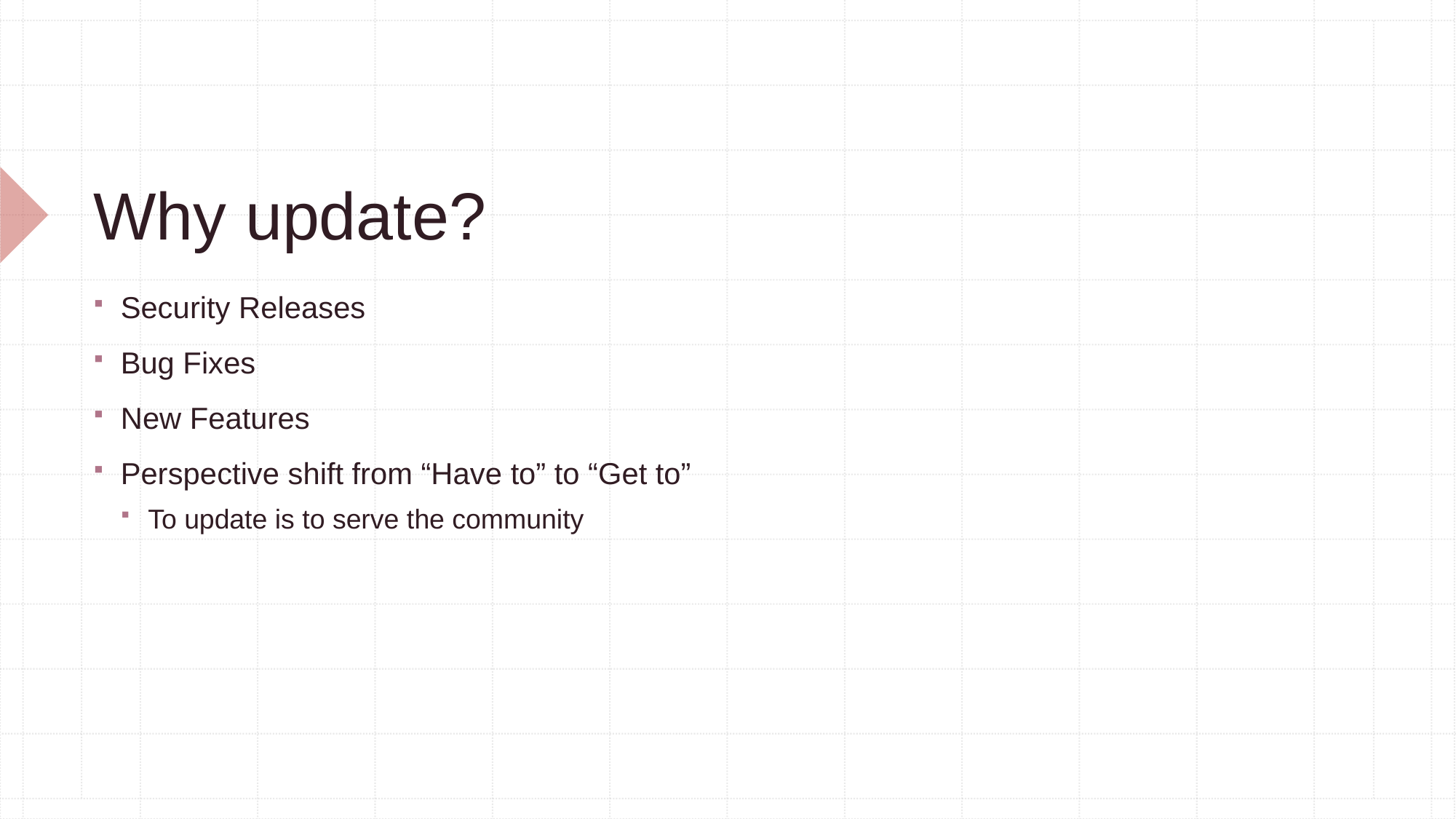

# Why update?
Security Releases
Bug Fixes
New Features
Perspective shift from “Have to” to “Get to”
To update is to serve the community